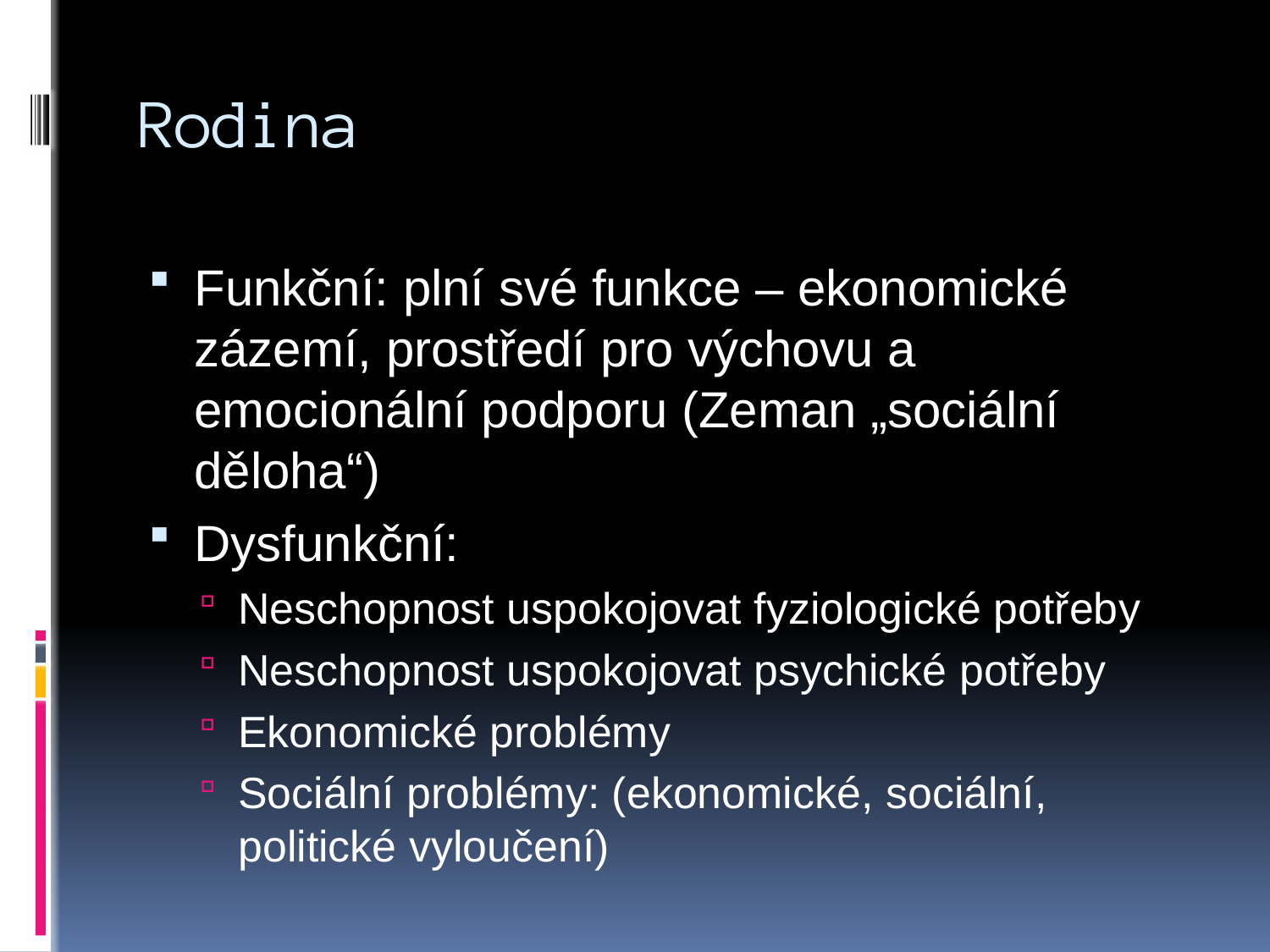

# Rodina

Funkční: plní své funkce – ekonomické zázemí, prostředí pro výchovu a emocionální podporu (Zeman „sociální děloha“)
Dysfunkční:
Neschopnost uspokojovat fyziologické potřeby
Neschopnost uspokojovat psychické potřeby
Ekonomické problémy
Sociální problémy: (ekonomické, sociální, politické vyloučení)